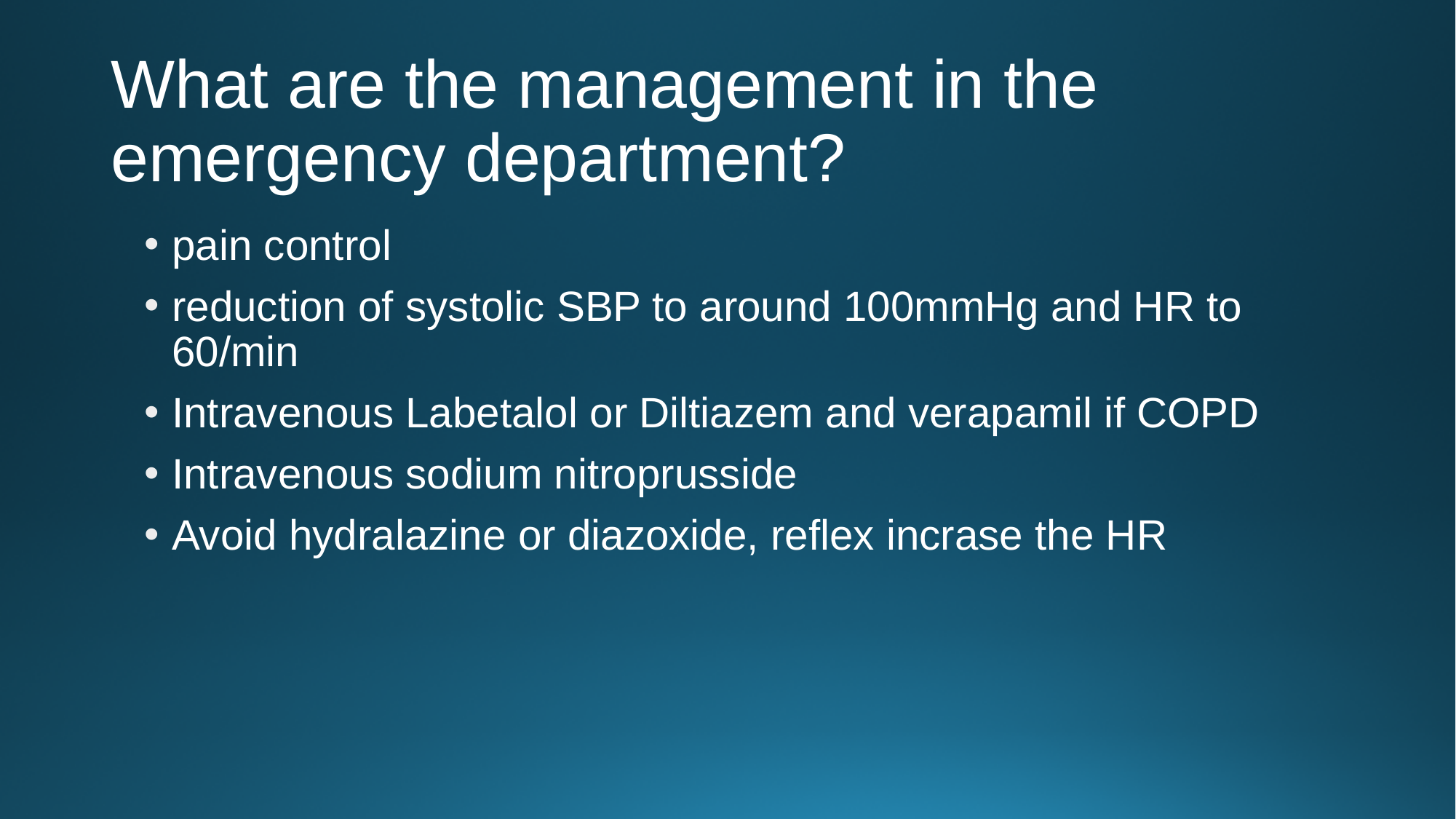

# What are the management in the emergency department?
pain control
reduction of systolic SBP to around 100mmHg and HR to 60/min
Intravenous Labetalol or Diltiazem and verapamil if COPD
Intravenous sodium nitroprusside
Avoid hydralazine or diazoxide, reflex incrase the HR